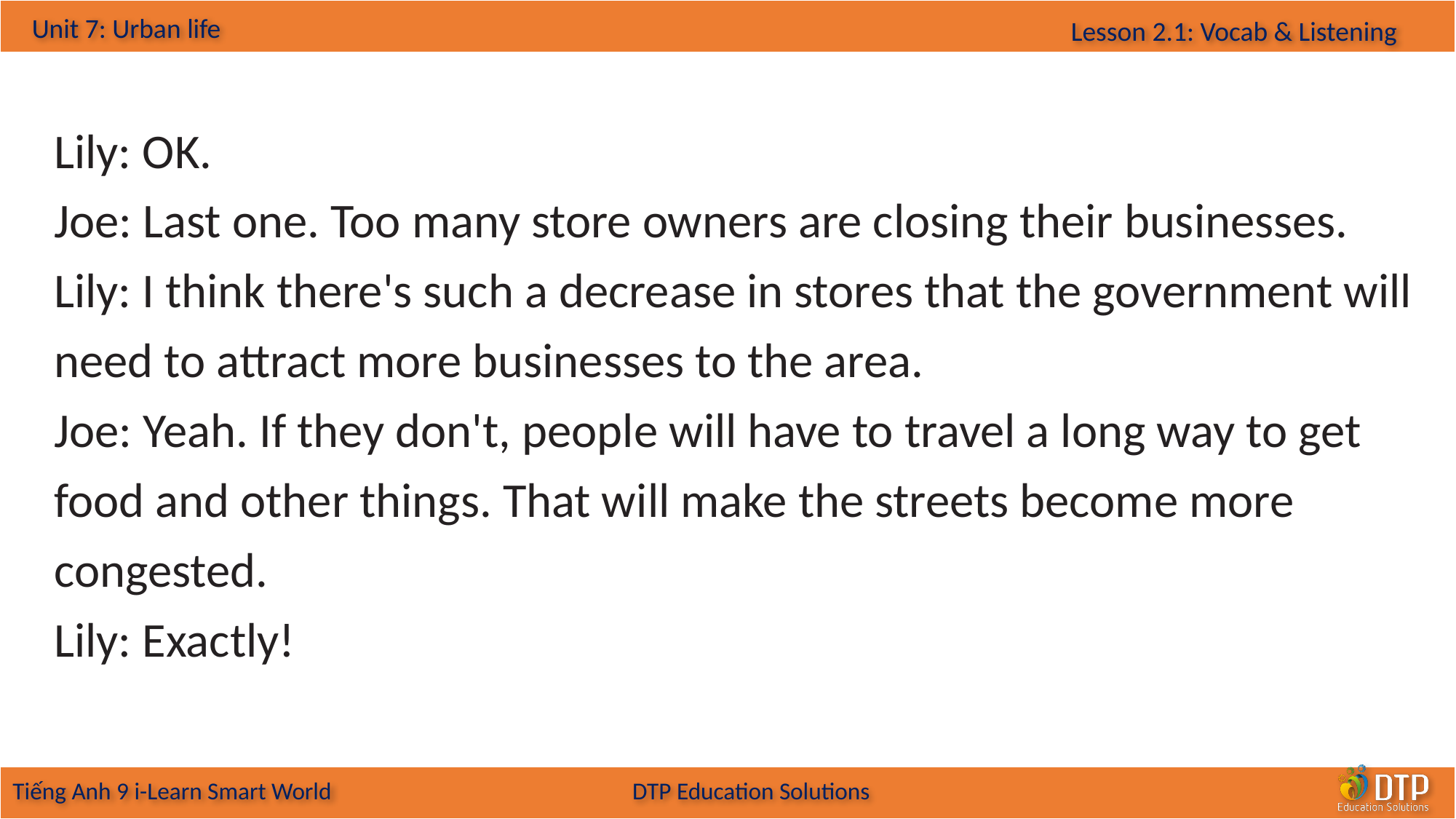

Lily: OK.
Joe: Last one. Too many store owners are closing their businesses.
Lily: I think there's such a decrease in stores that the government will need to attract more businesses to the area.
Joe: Yeah. If they don't, people will have to travel a long way to get food and other things. That will make the streets become more congested.
Lily: Exactly!